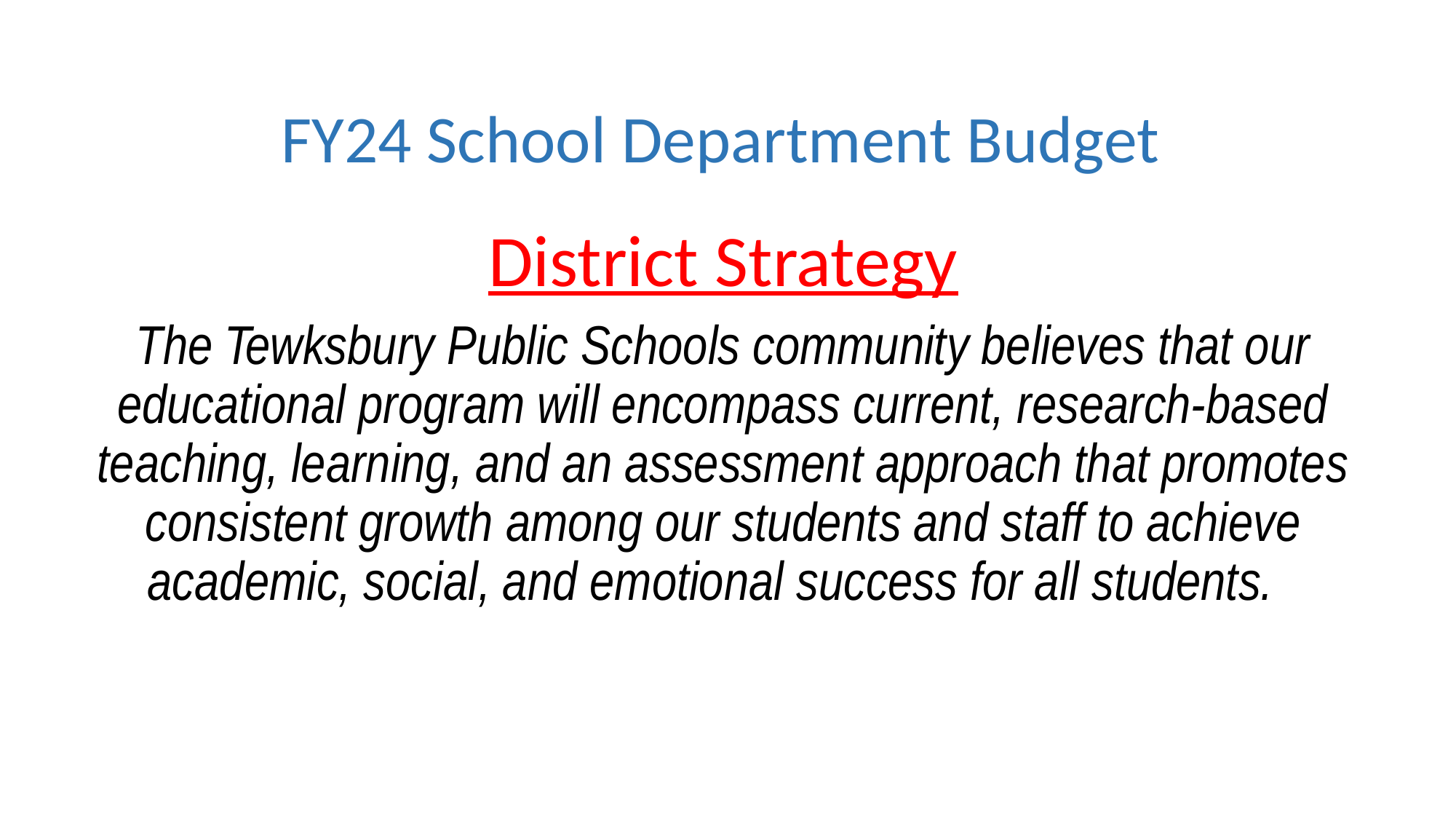

FY24 School Department Budget
District Strategy
The Tewksbury Public Schools community believes that our educational program will encompass current, research-based teaching, learning, and an assessment approach that promotes consistent growth among our students and staff to achieve academic, social, and emotional success for all students.